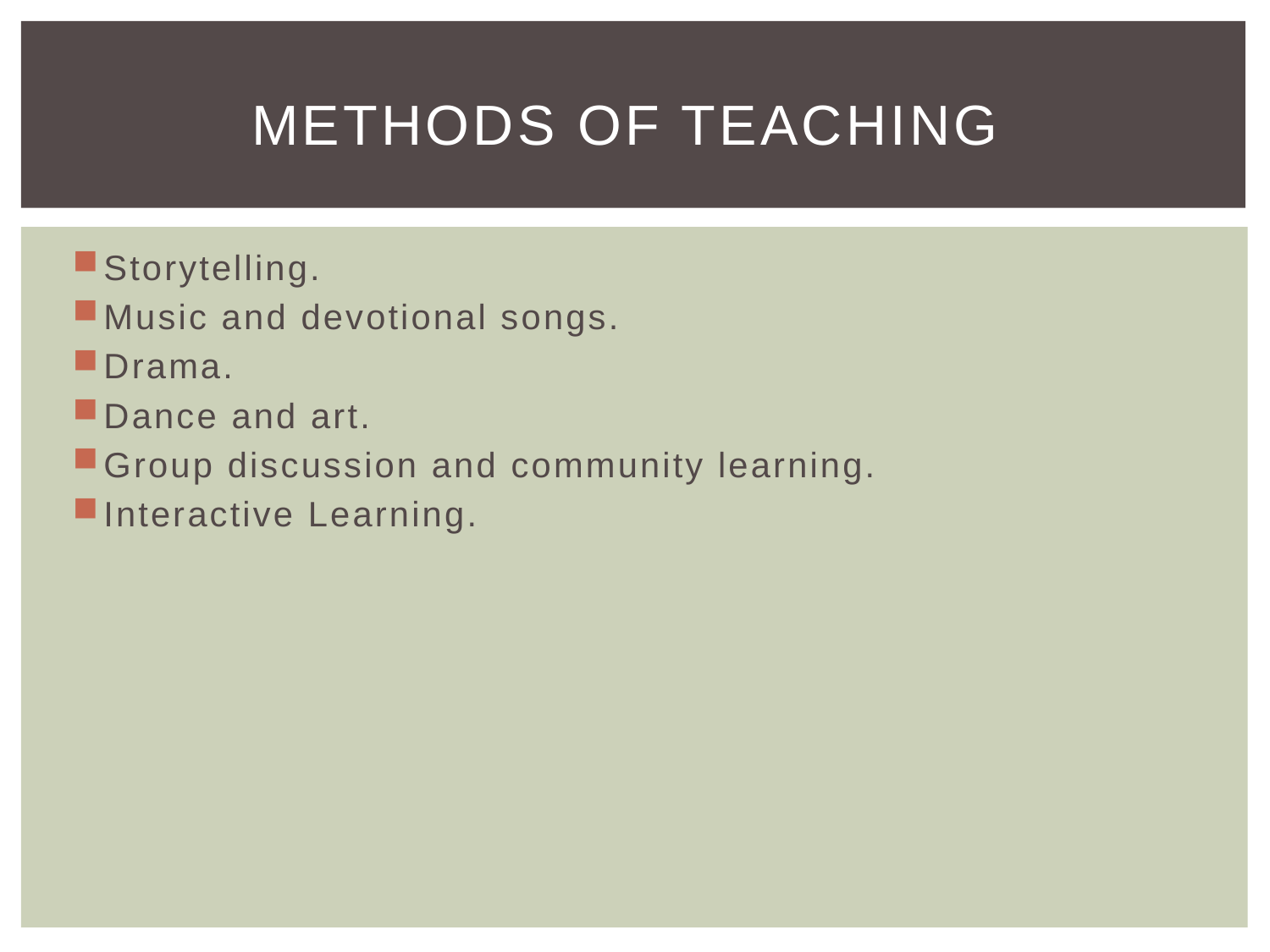

# Methods of Teaching
Storytelling.
Music and devotional songs.
Drama.
Dance and art.
Group discussion and community learning.
Interactive Learning.